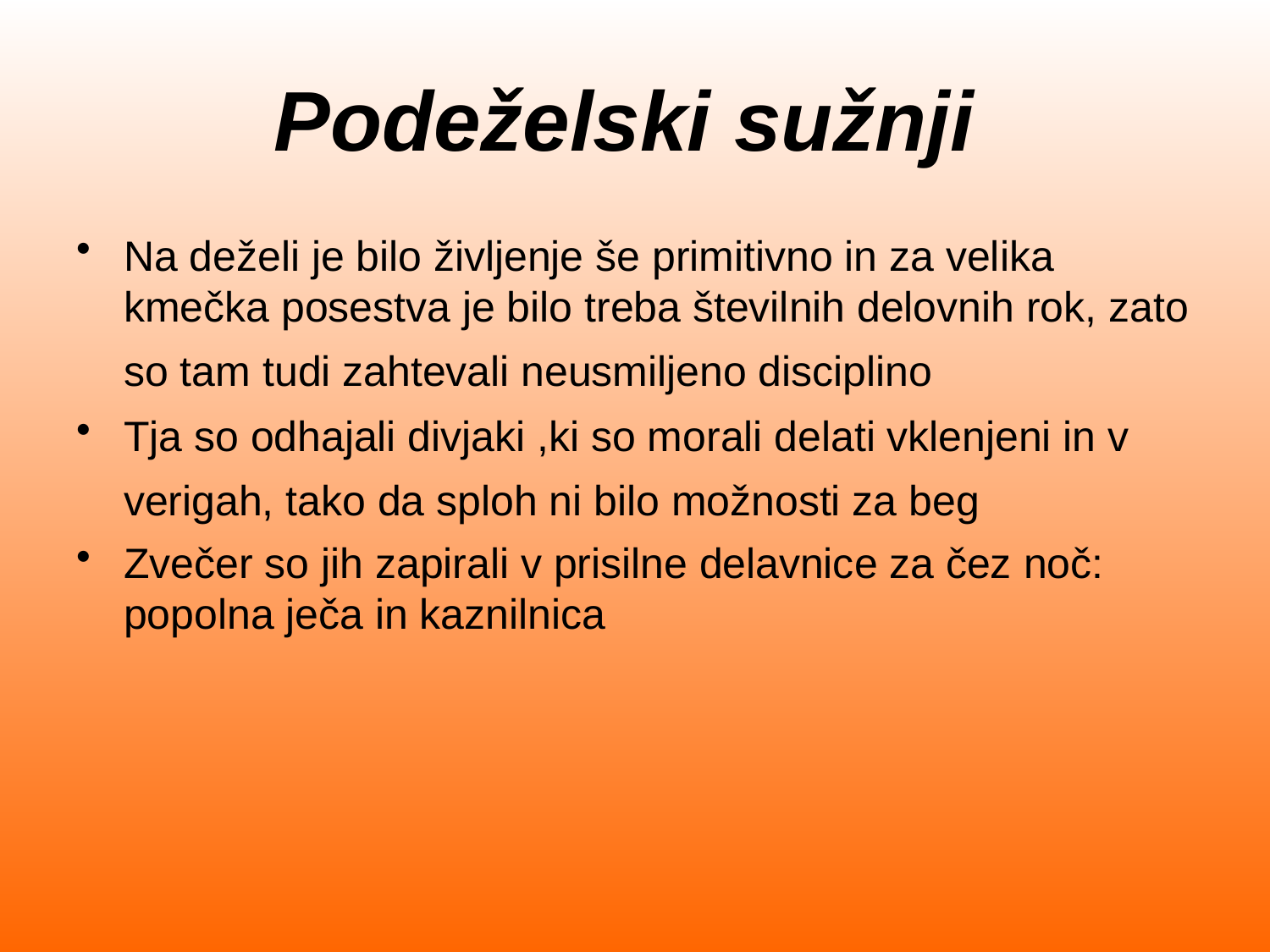

# Podeželski sužnji
Na deželi je bilo življenje še primitivno in za velika kmečka posestva je bilo treba številnih delovnih rok, zato so tam tudi zahtevali neusmiljeno disciplino
Tja so odhajali divjaki ,ki so morali delati vklenjeni in v verigah, tako da sploh ni bilo možnosti za beg
Zvečer so jih zapirali v prisilne delavnice za čez noč: popolna ječa in kaznilnica